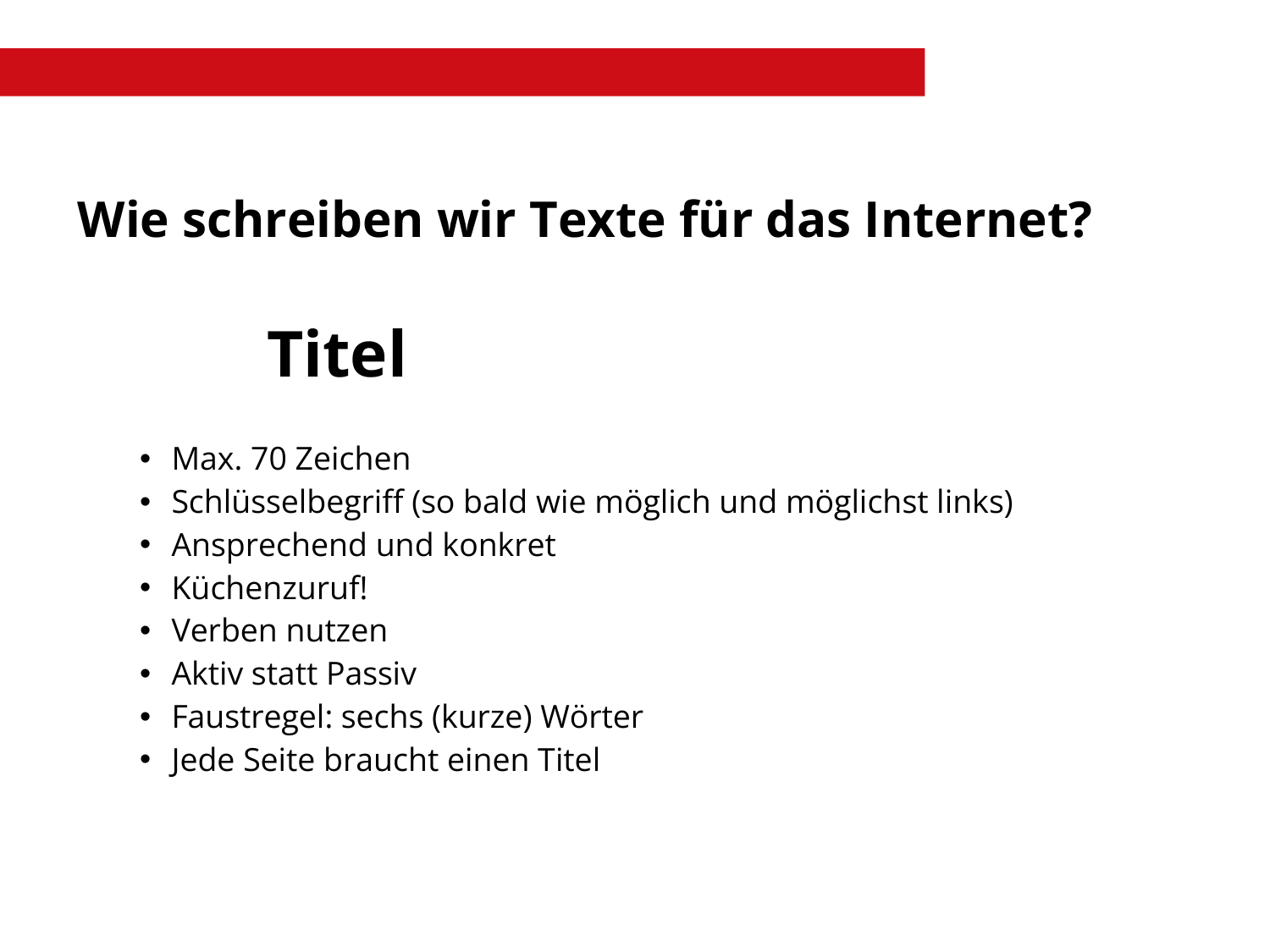

# Wie schreiben wir Texte für das Internet?
	Titel

Max. 70 Zeichen
Schlüsselbegriff (so bald wie möglich und möglichst links)
Ansprechend und konkret
Küchenzuruf!
Verben nutzen
Aktiv statt Passiv
Faustregel: sechs (kurze) Wörter
Jede Seite braucht einen Titel